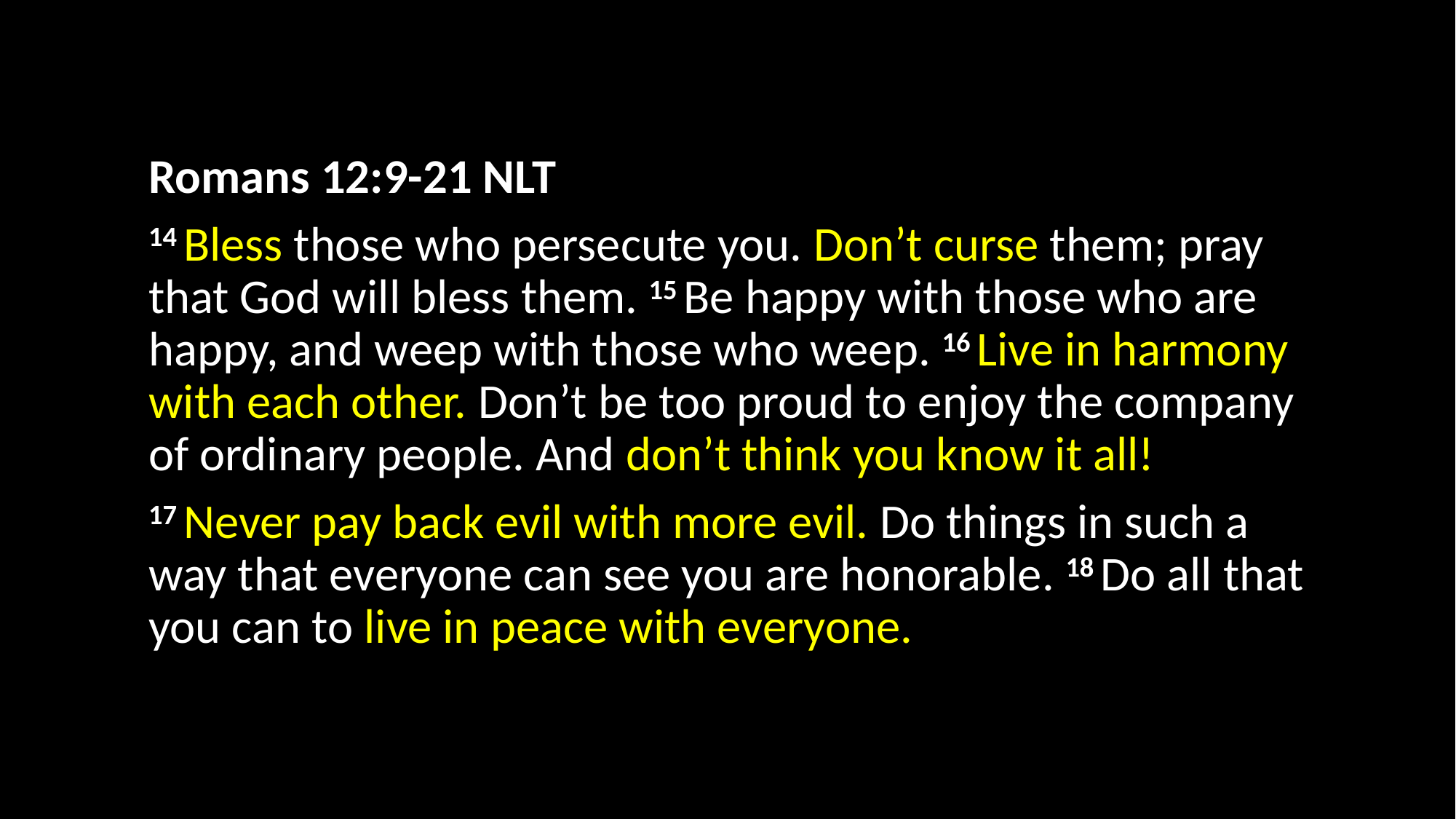

Romans 12:9-21 NLT
14 Bless those who persecute you. Don’t curse them; pray that God will bless them. 15 Be happy with those who are happy, and weep with those who weep. 16 Live in harmony with each other. Don’t be too proud to enjoy the company of ordinary people. And don’t think you know it all!
17 Never pay back evil with more evil. Do things in such a way that everyone can see you are honorable. 18 Do all that you can to live in peace with everyone.